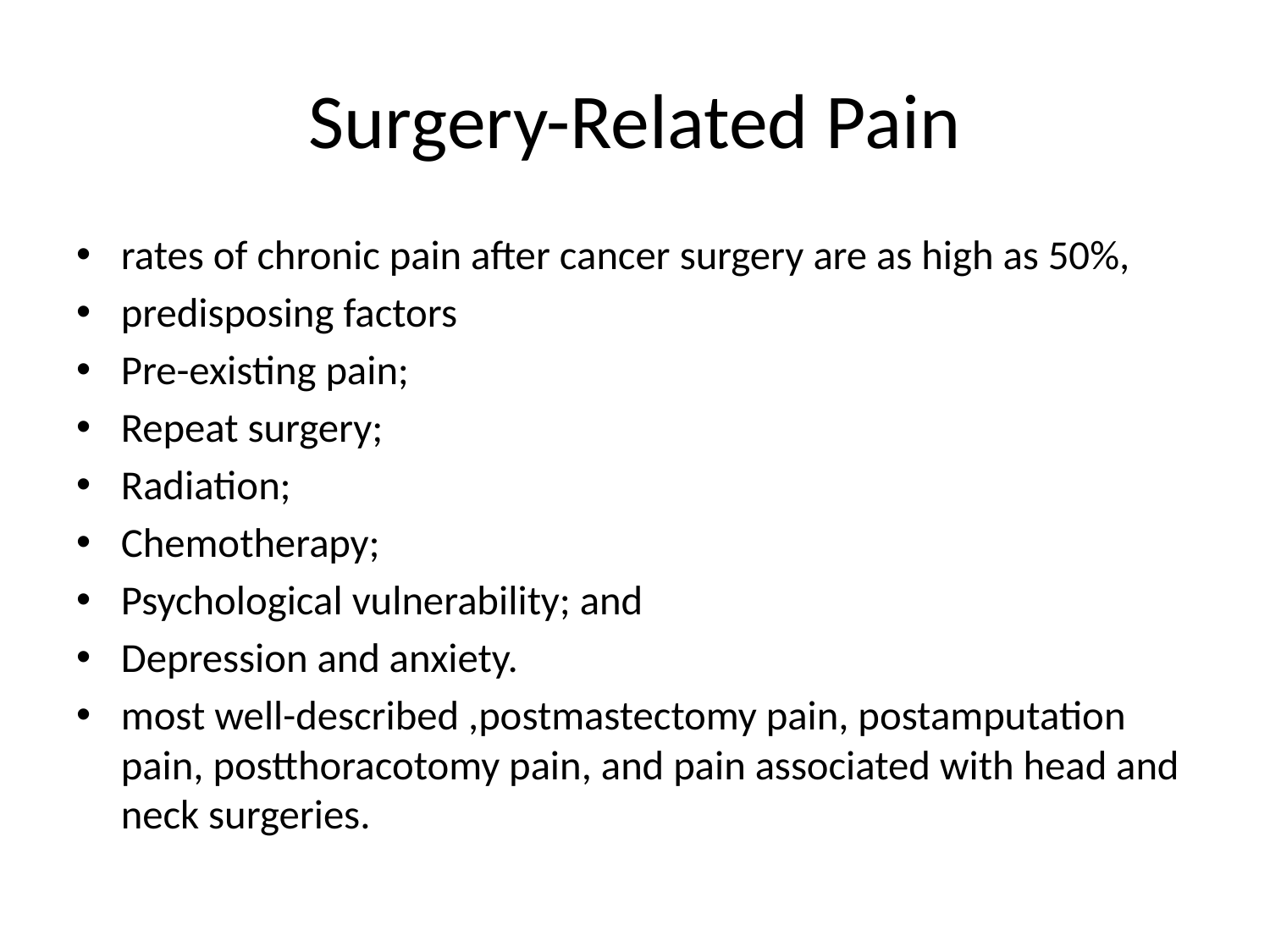

# Surgery-Related Pain
rates of chronic pain after cancer surgery are as high as 50%,
predisposing factors
Pre-existing pain;
Repeat surgery;
Radiation;
Chemotherapy;
Psychological vulnerability; and
Depression and anxiety.
most well-described ,postmastectomy pain, postamputation pain, postthoracotomy pain, and pain associated with head and neck surgeries.